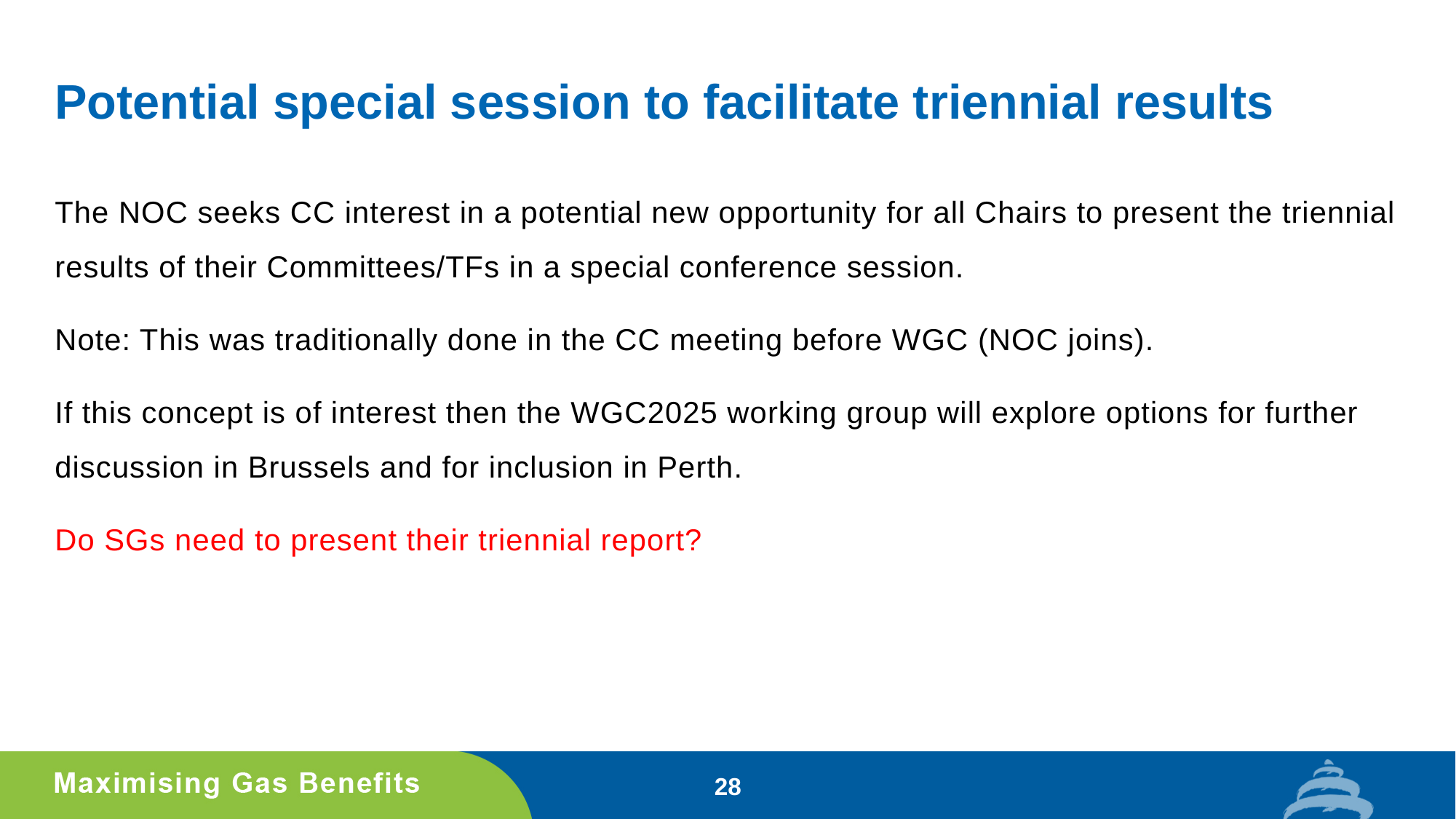

# Potential special session to facilitate triennial results
The NOC seeks CC interest in a potential new opportunity for all Chairs to present the triennial results of their Committees/TFs in a special conference session.
Note: This was traditionally done in the CC meeting before WGC (NOC joins).
If this concept is of interest then the WGC2025 working group will explore options for further discussion in Brussels and for inclusion in Perth.
Do SGs need to present their triennial report?
28